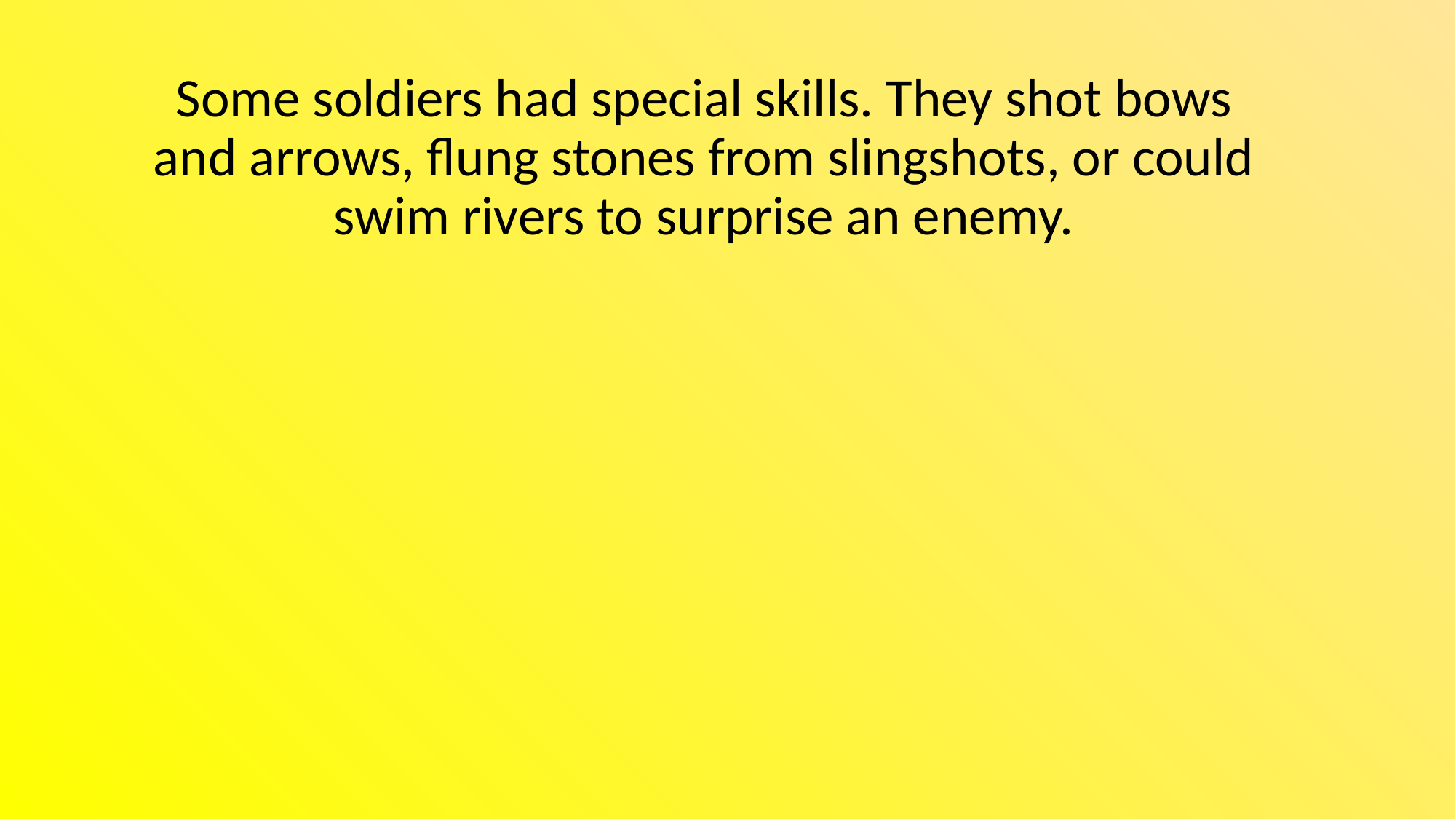

Some soldiers had special skills. They shot bows and arrows, flung stones from slingshots, or could swim rivers to surprise an enemy.